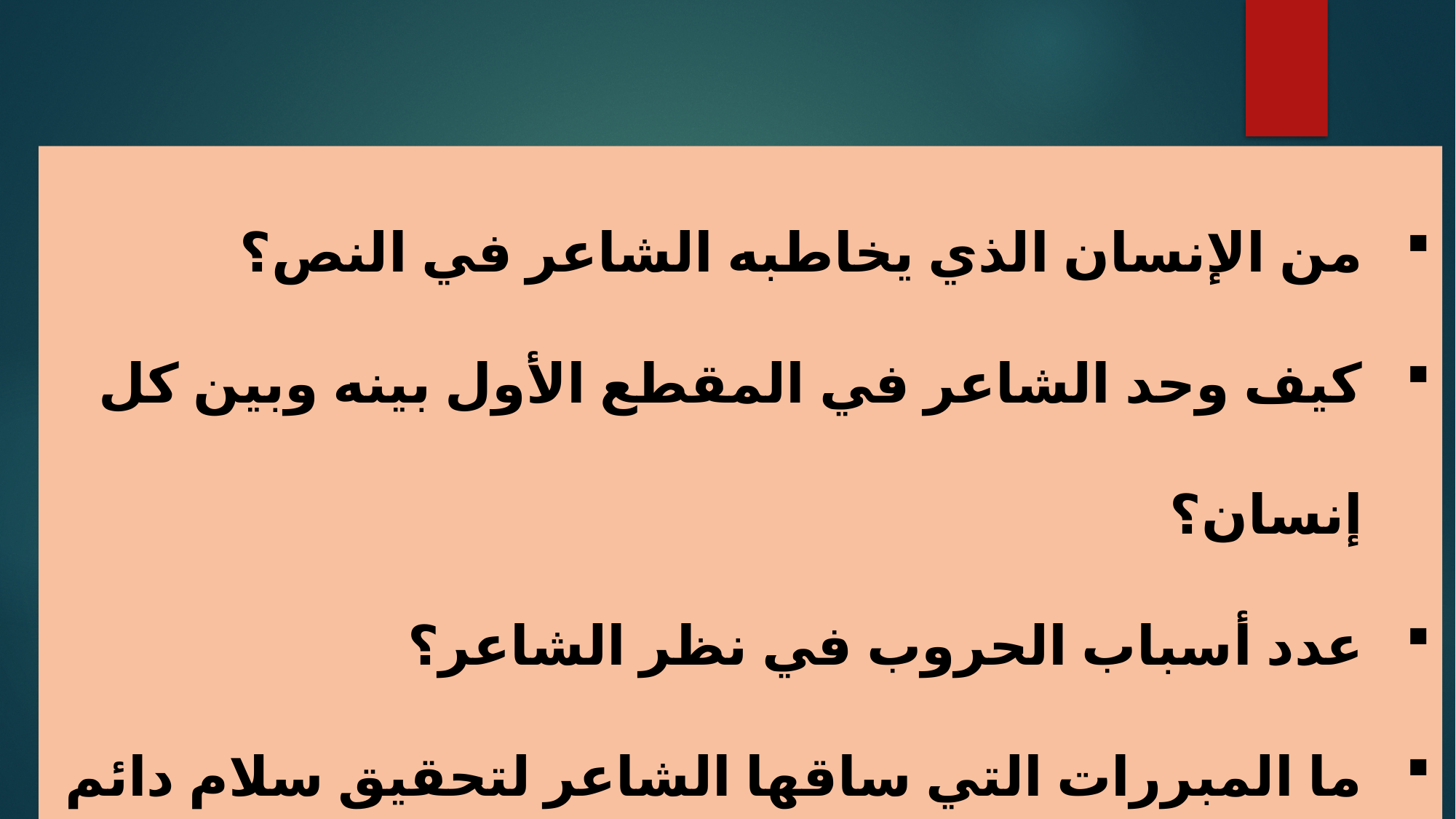

من الإنسان الذي يخاطبه الشاعر في النص؟
كيف وحد الشاعر في المقطع الأول بينه وبين كل إنسان؟
عدد أسباب الحروب في نظر الشاعر؟
ما المبررات التي ساقها الشاعر لتحقيق سلام دائم بين البشر؟